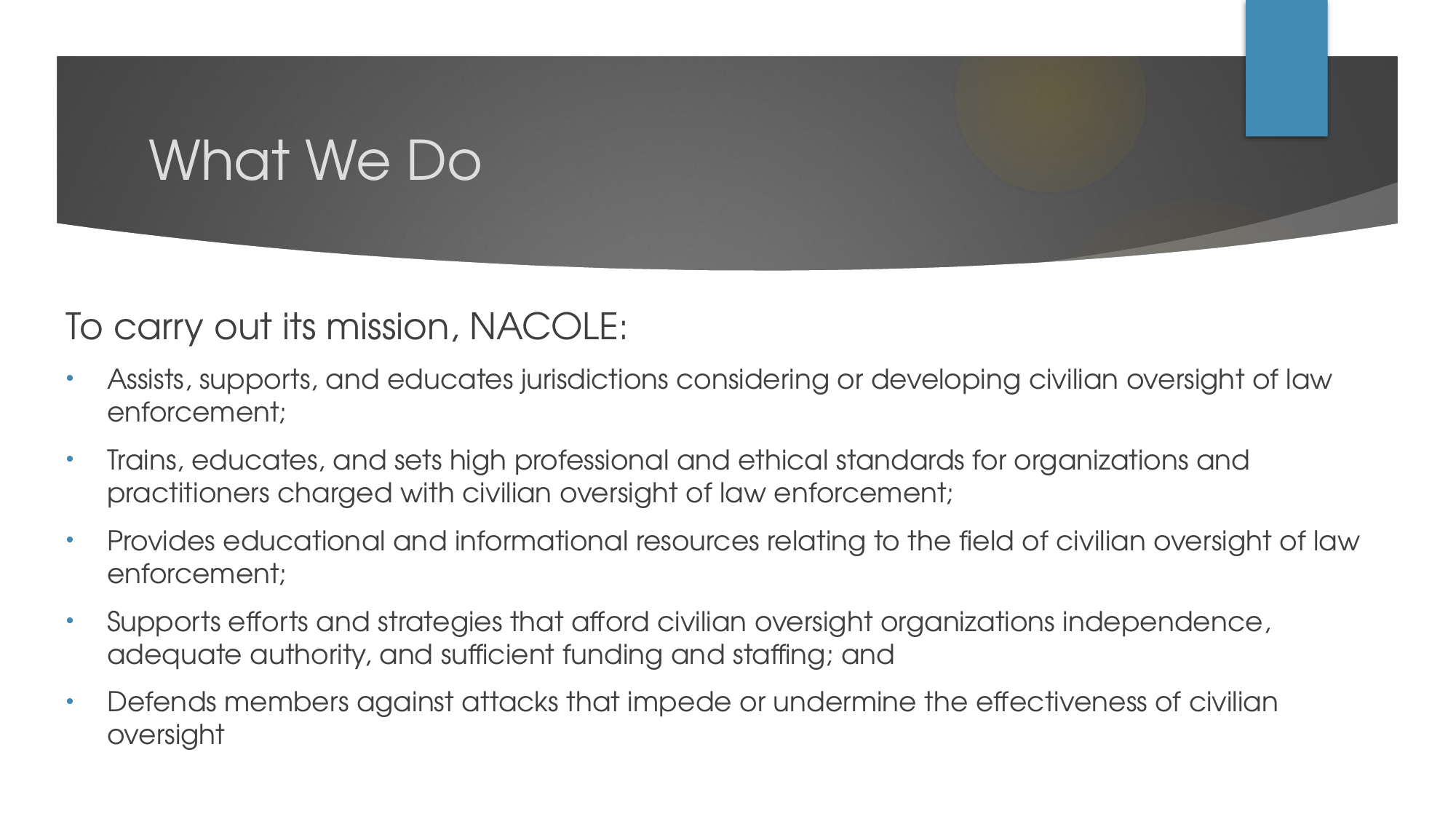

# What We Do
To carry out its mission, NACOLE:
Assists, supports, and educates jurisdictions considering or developing civilian oversight of law enforcement;
Trains, educates, and sets high professional and ethical standards for organizations and practitioners charged with civilian oversight of law enforcement;
Provides educational and informational resources relating to the field of civilian oversight of law enforcement;
Supports efforts and strategies that afford civilian oversight organizations independence, adequate authority, and sufficient funding and staffing; and
Defends members against attacks that impede or undermine the effectiveness of civilian oversight